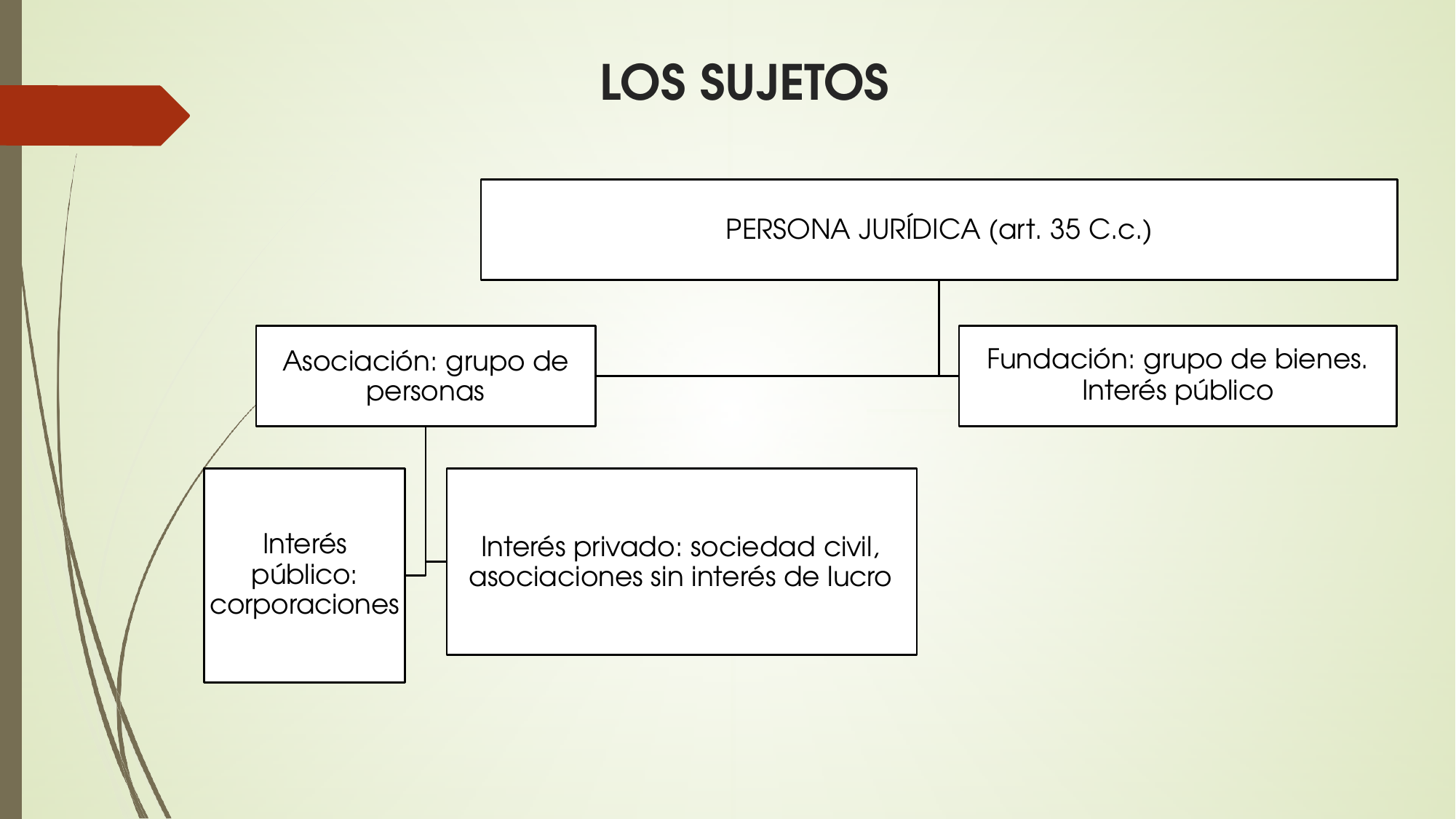

# LOS SUJETOS

PERSONA JURÍDICA (art. 35 C.c.)

Asociación: grupo de personas
Fundación: grupo de bienes.
Interés público

Interés público: corporaciones
Interés privado: sociedad civil, asociaciones sin interés de lucro